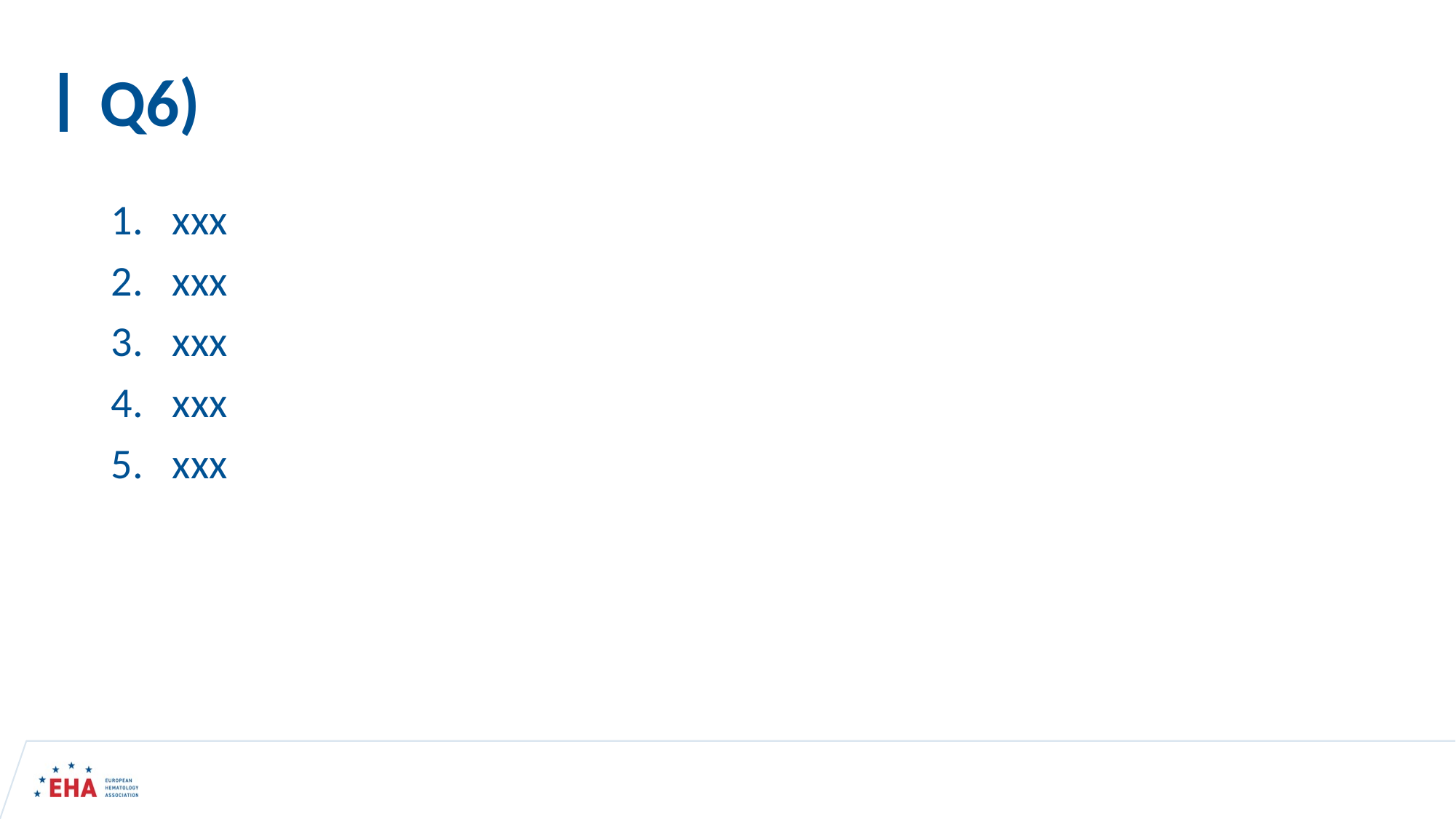

# Q6)
xxx
xxx
xxx
xxx
xxx